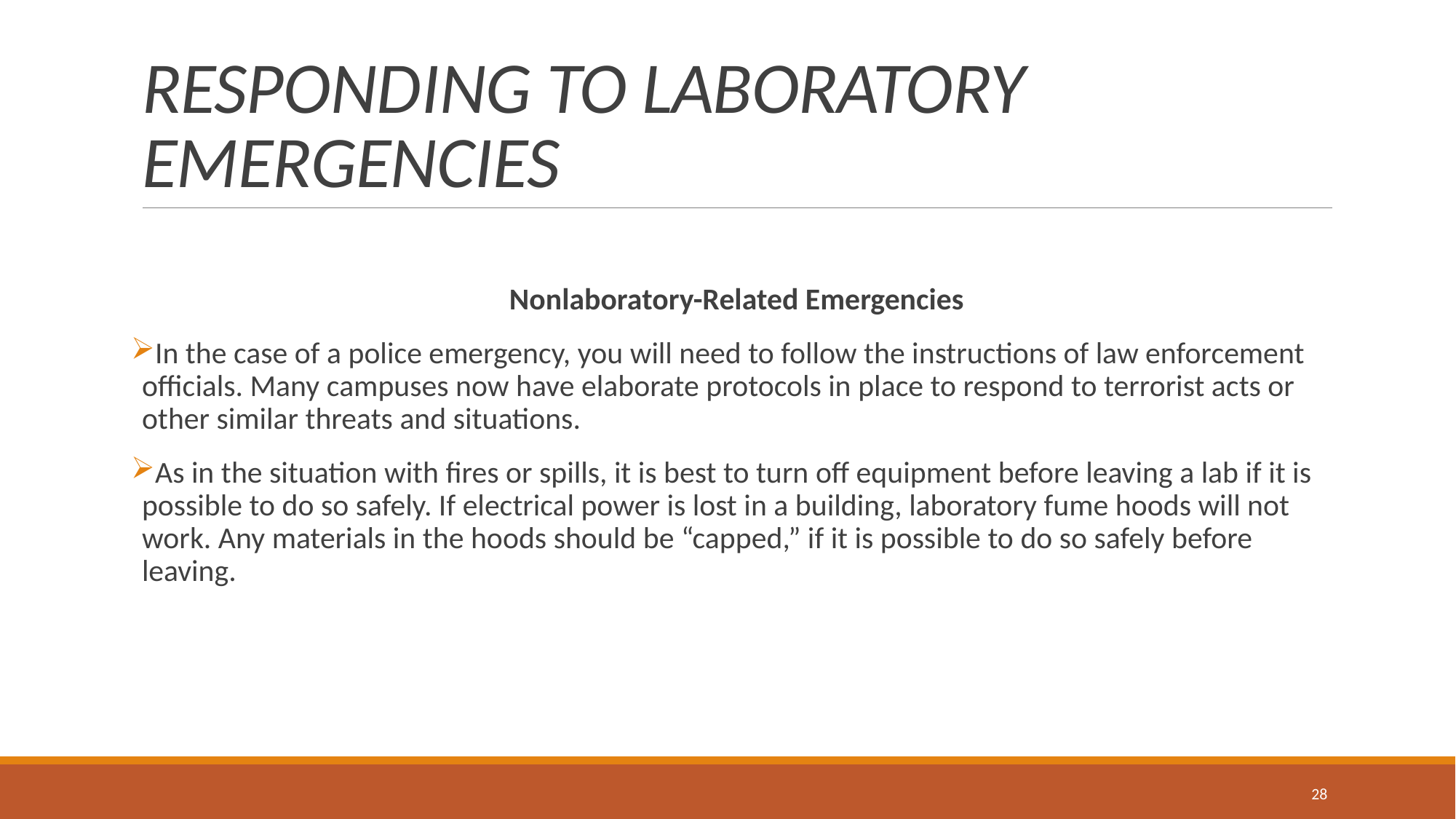

# RESPONDING TO LABORATORY EMERGENCIES

Nonlaboratory-Related Emergencies
In the case of a police emergency, you will need to follow the instructions of law enforcement officials. Many campuses now have elaborate protocols in place to respond to terrorist acts or other similar threats and situations.
As in the situation with fires or spills, it is best to turn off equipment before leaving a lab if it is possible to do so safely. If electrical power is lost in a building, laboratory fume hoods will not work. Any materials in the hoods should be “capped,” if it is possible to do so safely before leaving.
28